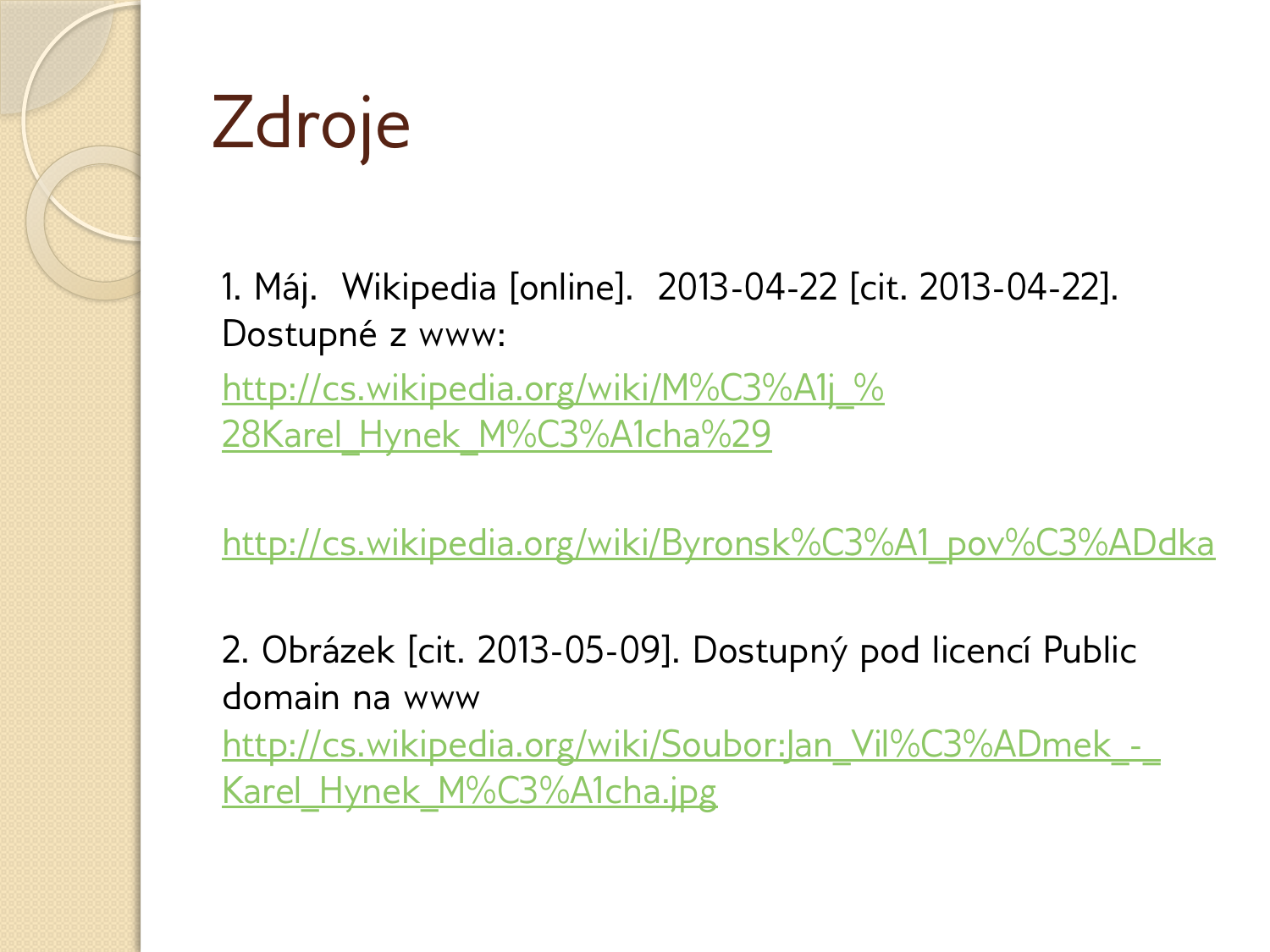

# Zdroje

1. Máj.  Wikipedia [online].  2013-04-22 [cit. 2013-04-22]. Dostupné z www:
http://cs.wikipedia.org/wiki/M%C3%A1j_%28Karel_Hynek_M%C3%A1cha%29

http://cs.wikipedia.org/wiki/Byronsk%C3%A1_pov%C3%ADdka

2. Obrázek [cit. 2013-05-09]. Dostupný pod licencí Public domain na www http://cs.wikipedia.org/wiki/Soubor:Jan_Vil%C3%ADmek_-_Karel_Hynek_M%C3%A1cha.jpg